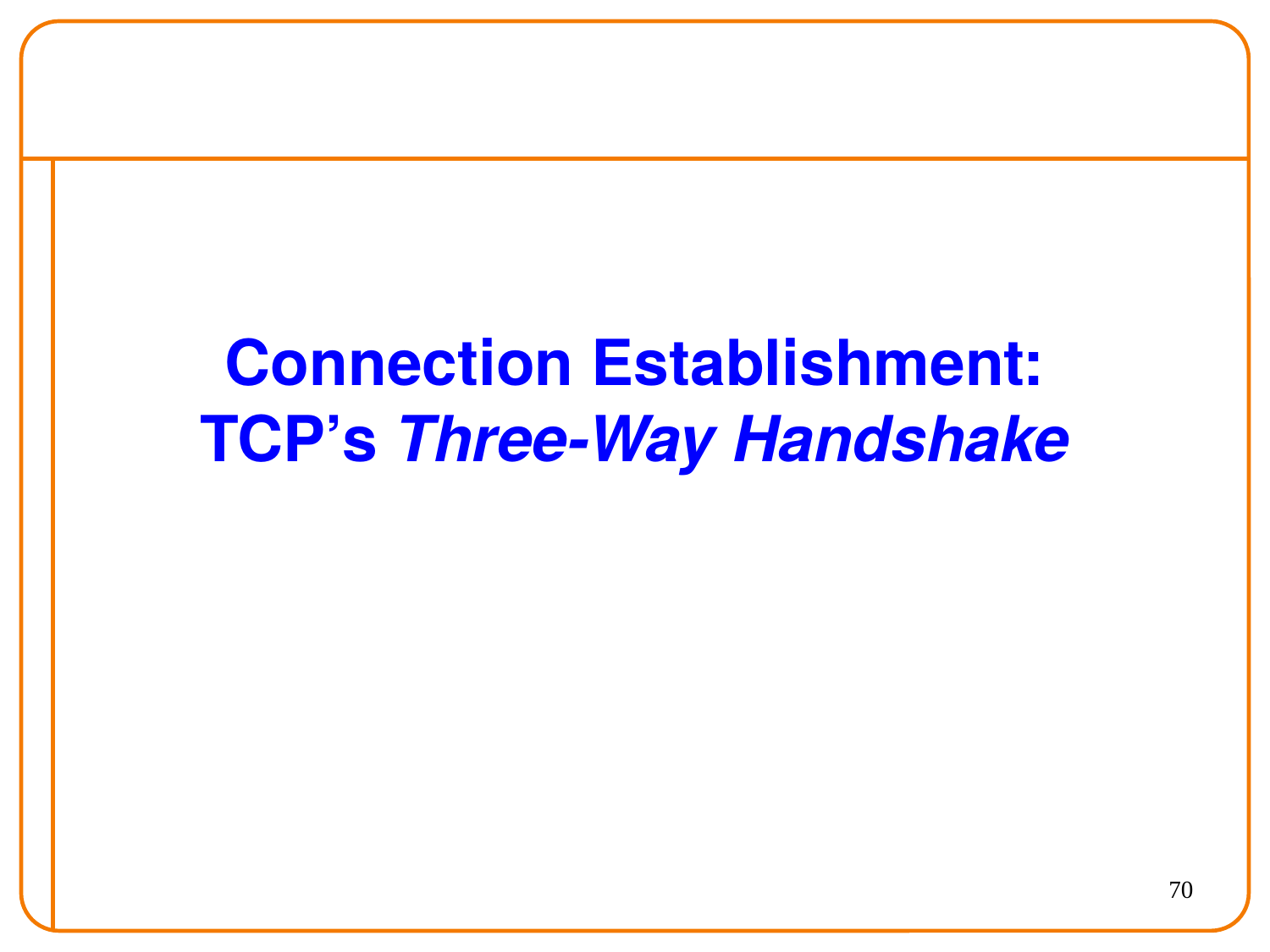

# Connection Establishment: TCP’s Three-Way Handshake

70